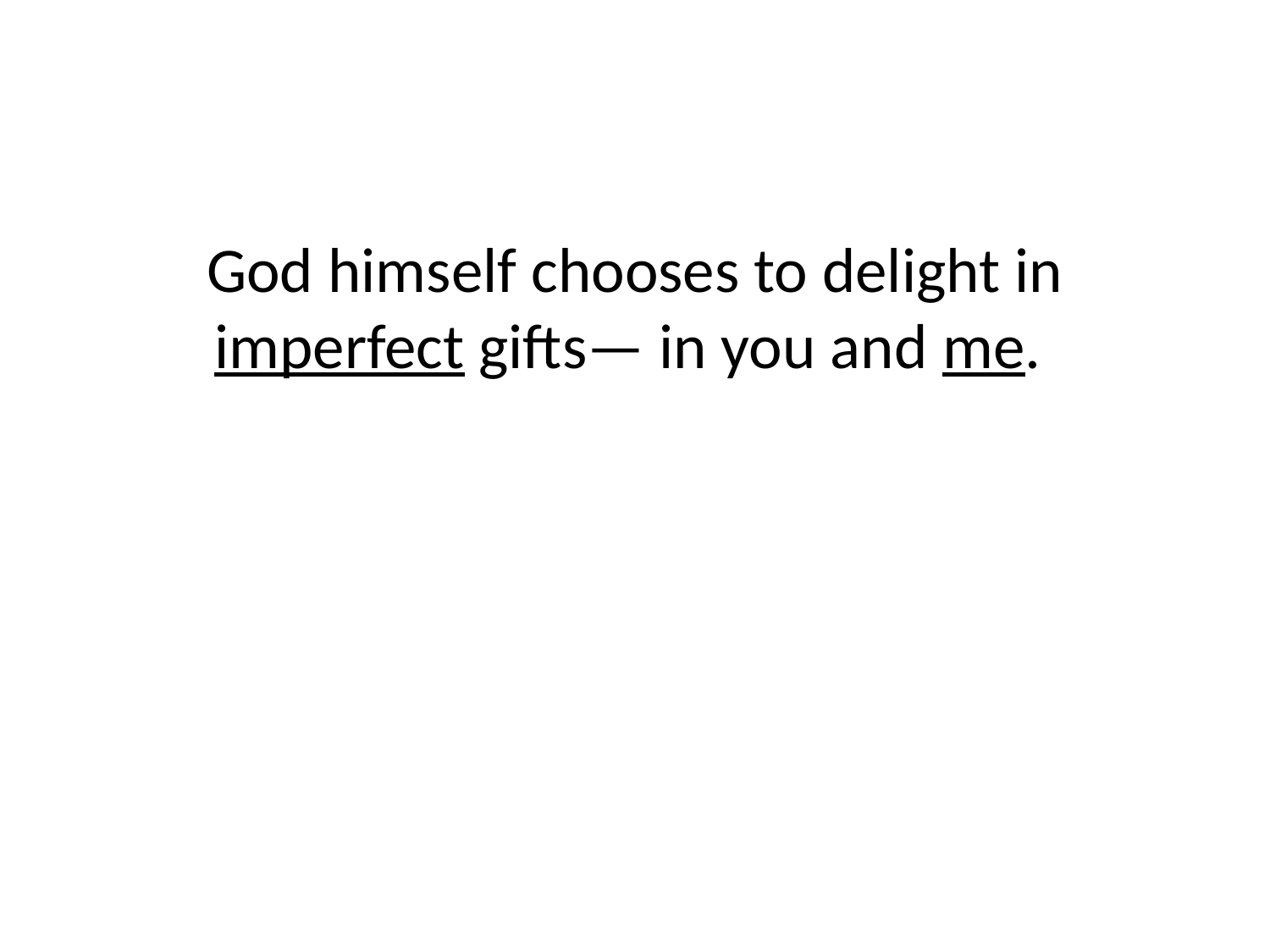

#
God himself chooses to delight in imperfect gifts— in you and me.